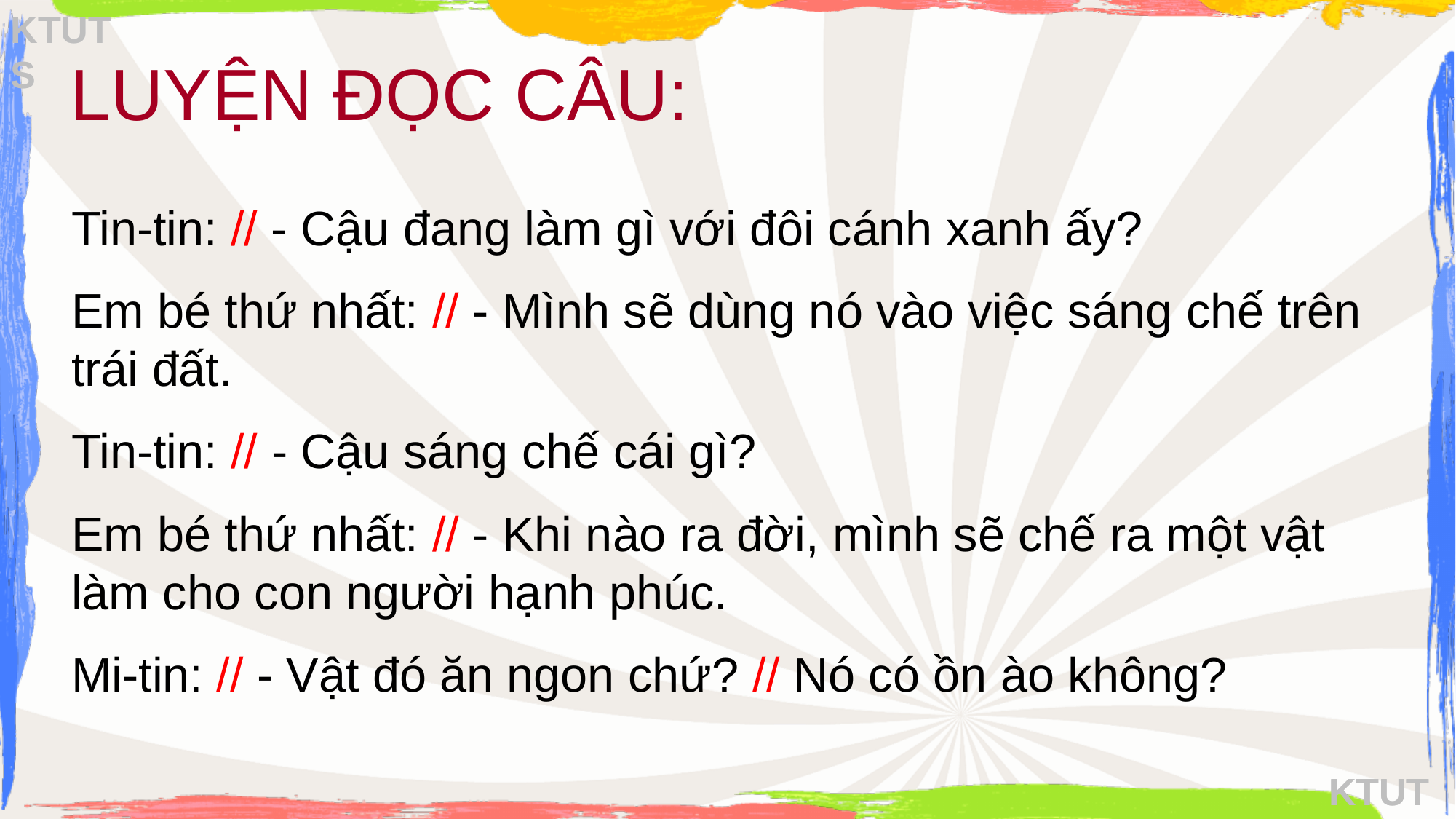

LUYỆN ĐỌC CÂU:
Tin-tin: // - Cậu đang làm gì với đôi cánh xanh ấy?
Em bé thứ nhất: // - Mình sẽ dùng nó vào việc sáng chế trên trái đất.
Tin-tin: // - Cậu sáng chế cái gì?
Em bé thứ nhất: // - Khi nào ra đời, mình sẽ chế ra một vật làm cho con người hạnh phúc.
Mi-tin: // - Vật đó ăn ngon chứ? // Nó có ồn ào không?